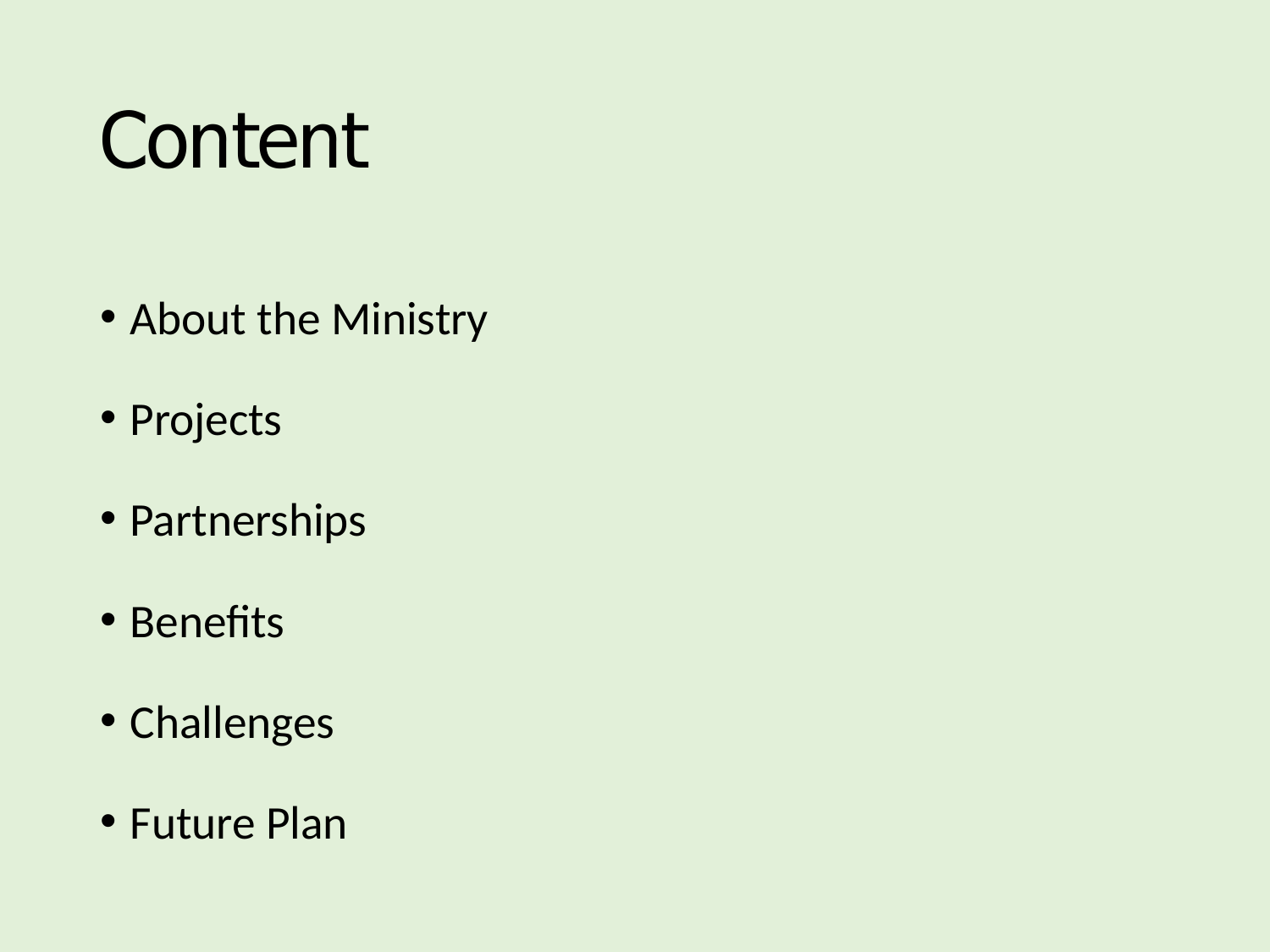

# Content
About the Ministry
Projects
Partnerships
Benefits
Challenges
Future Plan